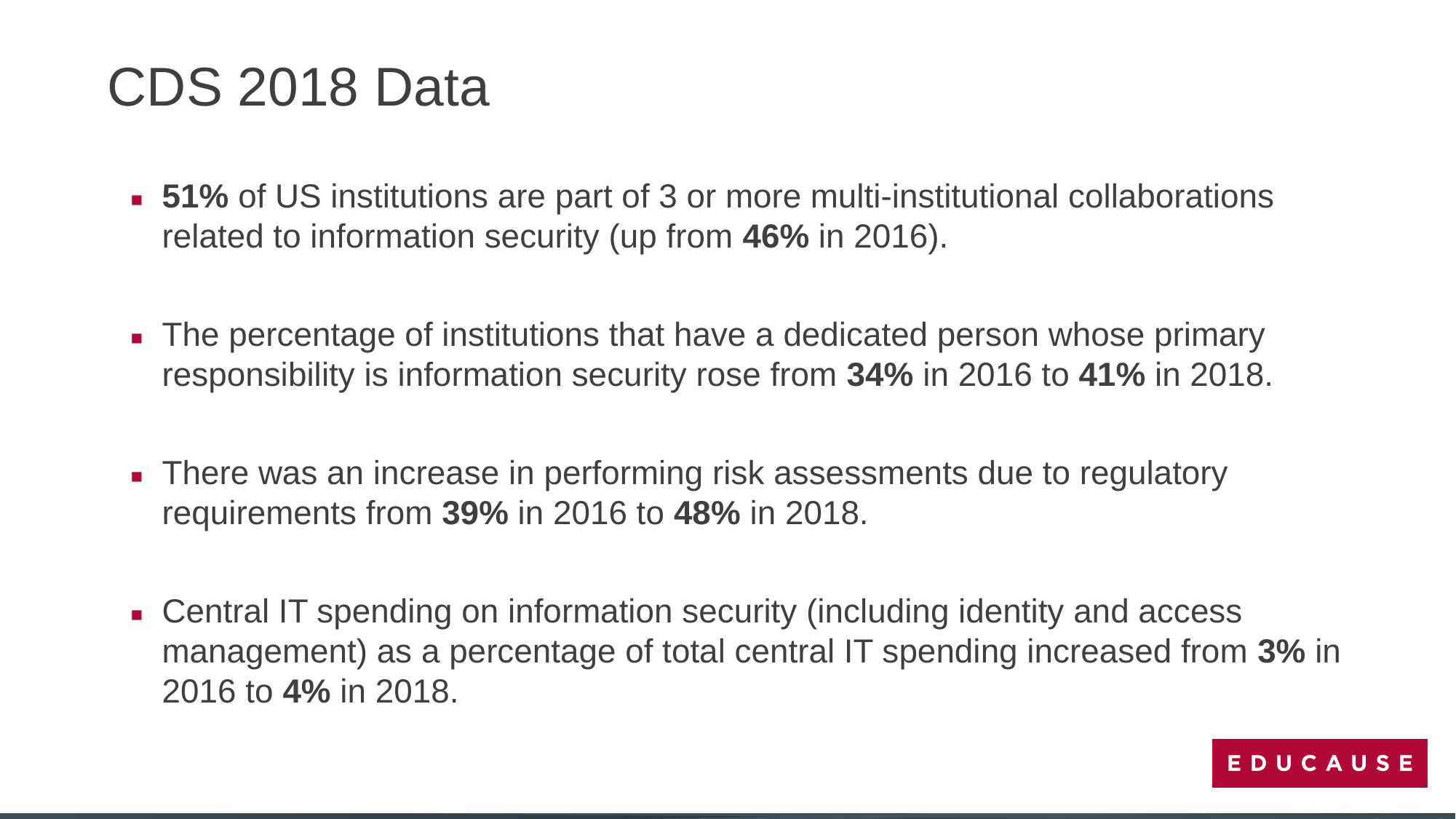

# CDS 2018 Data
51% of US institutions are part of 3 or more multi-institutional collaborations related to information security (up from 46% in 2016).

The percentage of institutions that have a dedicated person whose primary responsibility is information security rose from 34% in 2016 to 41% in 2018.

There was an increase in performing risk assessments due to regulatory requirements from 39% in 2016 to 48% in 2018.

Central IT spending on information security (including identity and access management) as a percentage of total central IT spending increased from 3% in 2016 to 4% in 2018.